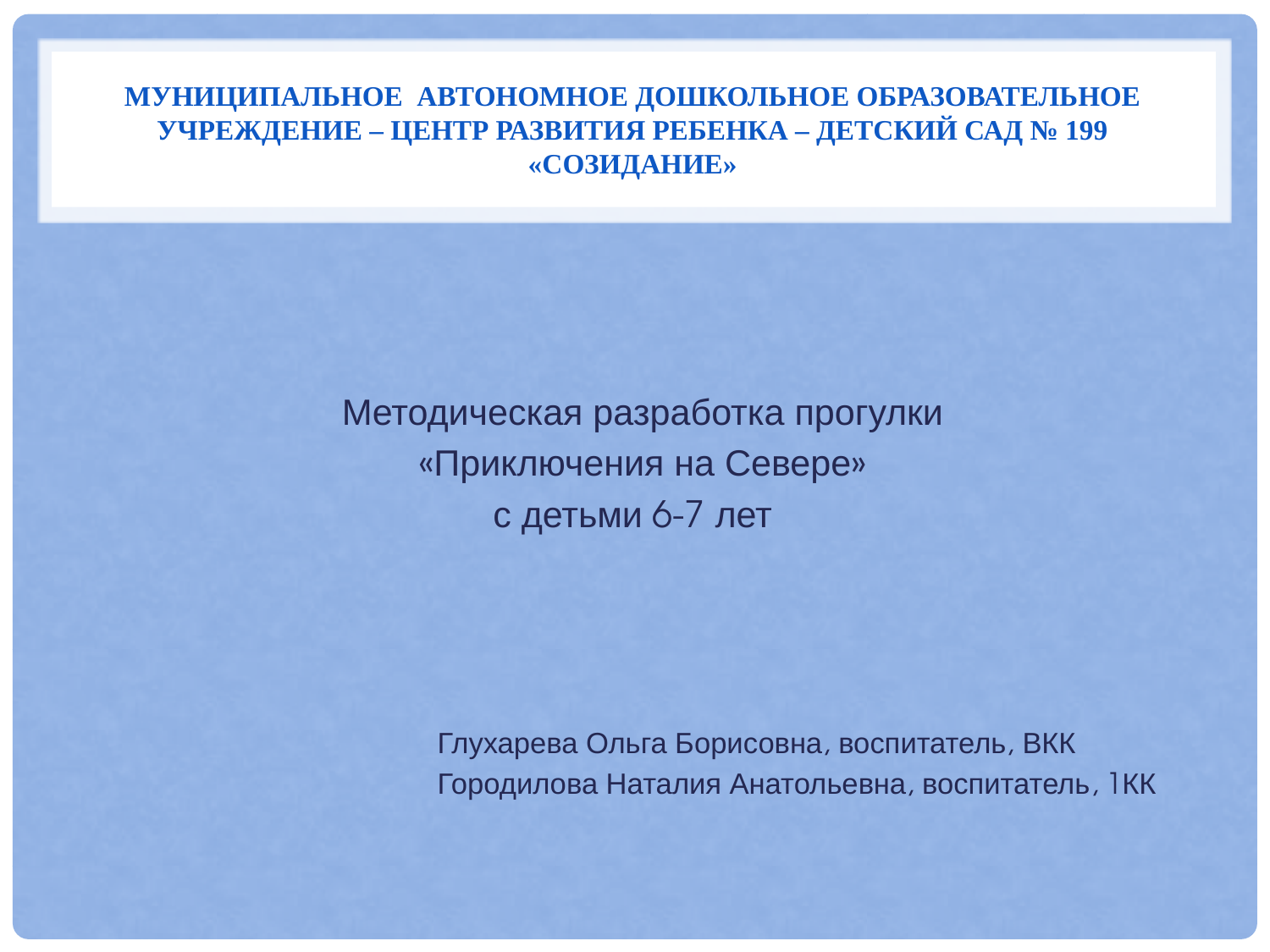

# Муниципальное  автономное дошкольное образовательное учреждение – Центр развития ребенка – детский сад № 199 «Созидание»

 Методическая разработка прогулки
«Приключения на Севере»
с детьми 6-7 лет

                                           Глухарева Ольга Борисовна, воспитатель, ВКК
                                           Городилова Наталия Анатольевна, воспитатель, 1КК